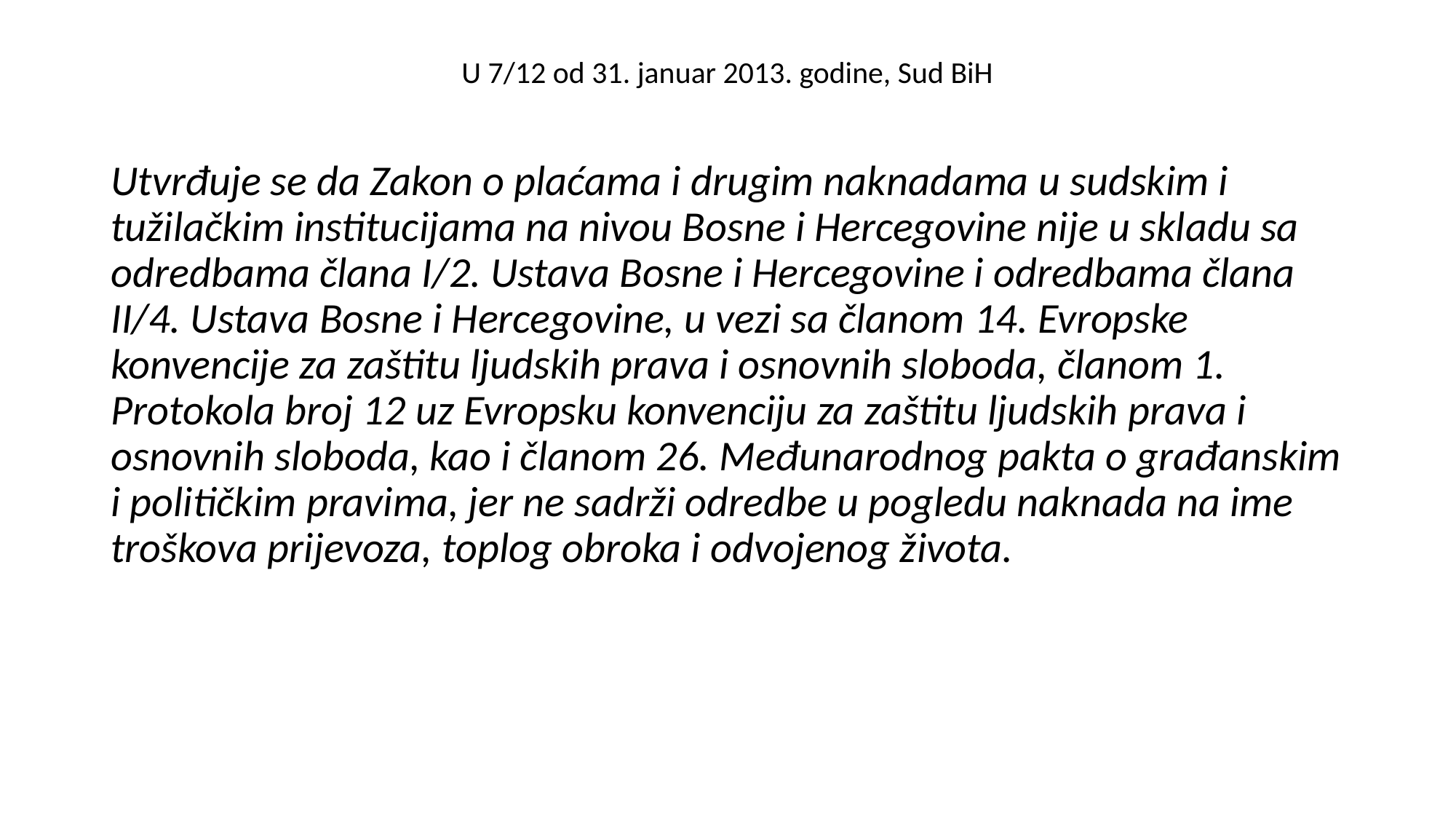

# U 7/12 od 31. januar 2013. godine, Sud BiH
Utvrđuje se da Zakon o plaćama i drugim naknadama u sudskim i tužilačkim institucijama na nivou Bosne i Hercegovine nije u skladu sa odredbama člana I/2. Ustava Bosne i Hercegovine i odredbama člana II/4. Ustava Bosne i Hercegovine, u vezi sa članom 14. Evropske konvencije za zaštitu ljudskih prava i osnovnih sloboda, članom 1. Protokola broj 12 uz Evropsku konvenciju za zaštitu ljudskih prava i osnovnih sloboda, kao i članom 26. Međunarodnog pakta o građanskim i političkim pravima, jer ne sadrži odredbe u pogledu naknada na ime troškova prijevoza, toplog obroka i odvojenog života.